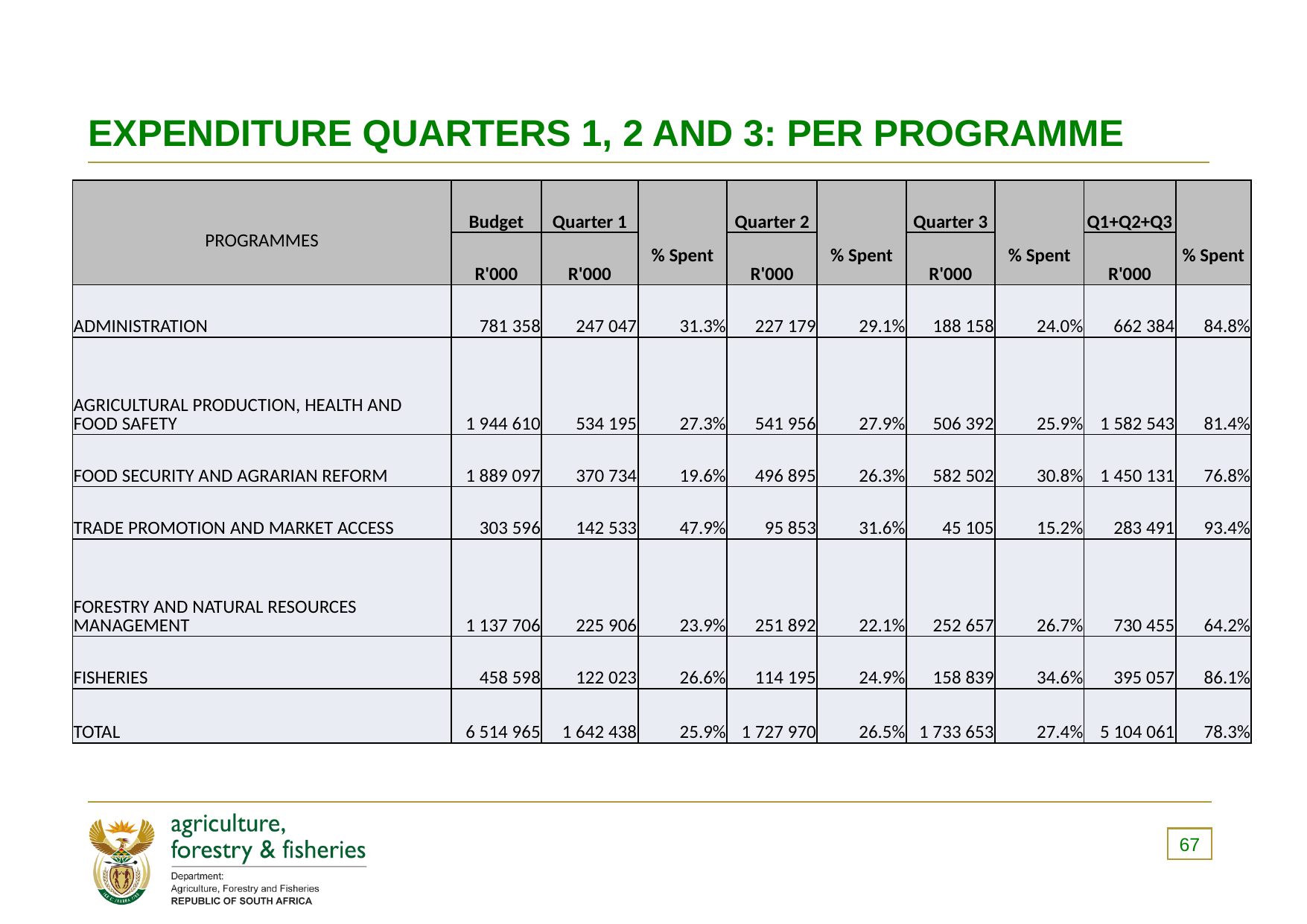

# EXPENDITURE QUARTERS 1, 2 AND 3: PER PROGRAMME
| PROGRAMMES | Budget | Quarter 1 | % Spent | Quarter 2 | % Spent | Quarter 3 | % Spent | Q1+Q2+Q3 | % Spent |
| --- | --- | --- | --- | --- | --- | --- | --- | --- | --- |
|  | R'000 | R'000 |  | R'000 |  | R'000 |  | R'000 |  |
| ADMINISTRATION | 781 358 | 247 047 | 31.3% | 227 179 | 29.1% | 188 158 | 24.0% | 662 384 | 84.8% |
| AGRICULTURAL PRODUCTION, HEALTH AND FOOD SAFETY | 1 944 610 | 534 195 | 27.3% | 541 956 | 27.9% | 506 392 | 25.9% | 1 582 543 | 81.4% |
| FOOD SECURITY AND AGRARIAN REFORM | 1 889 097 | 370 734 | 19.6% | 496 895 | 26.3% | 582 502 | 30.8% | 1 450 131 | 76.8% |
| TRADE PROMOTION AND MARKET ACCESS | 303 596 | 142 533 | 47.9% | 95 853 | 31.6% | 45 105 | 15.2% | 283 491 | 93.4% |
| FORESTRY AND NATURAL RESOURCES MANAGEMENT | 1 137 706 | 225 906 | 23.9% | 251 892 | 22.1% | 252 657 | 26.7% | 730 455 | 64.2% |
| FISHERIES | 458 598 | 122 023 | 26.6% | 114 195 | 24.9% | 158 839 | 34.6% | 395 057 | 86.1% |
| TOTAL | 6 514 965 | 1 642 438 | 25.9% | 1 727 970 | 26.5% | 1 733 653 | 27.4% | 5 104 061 | 78.3% |
67